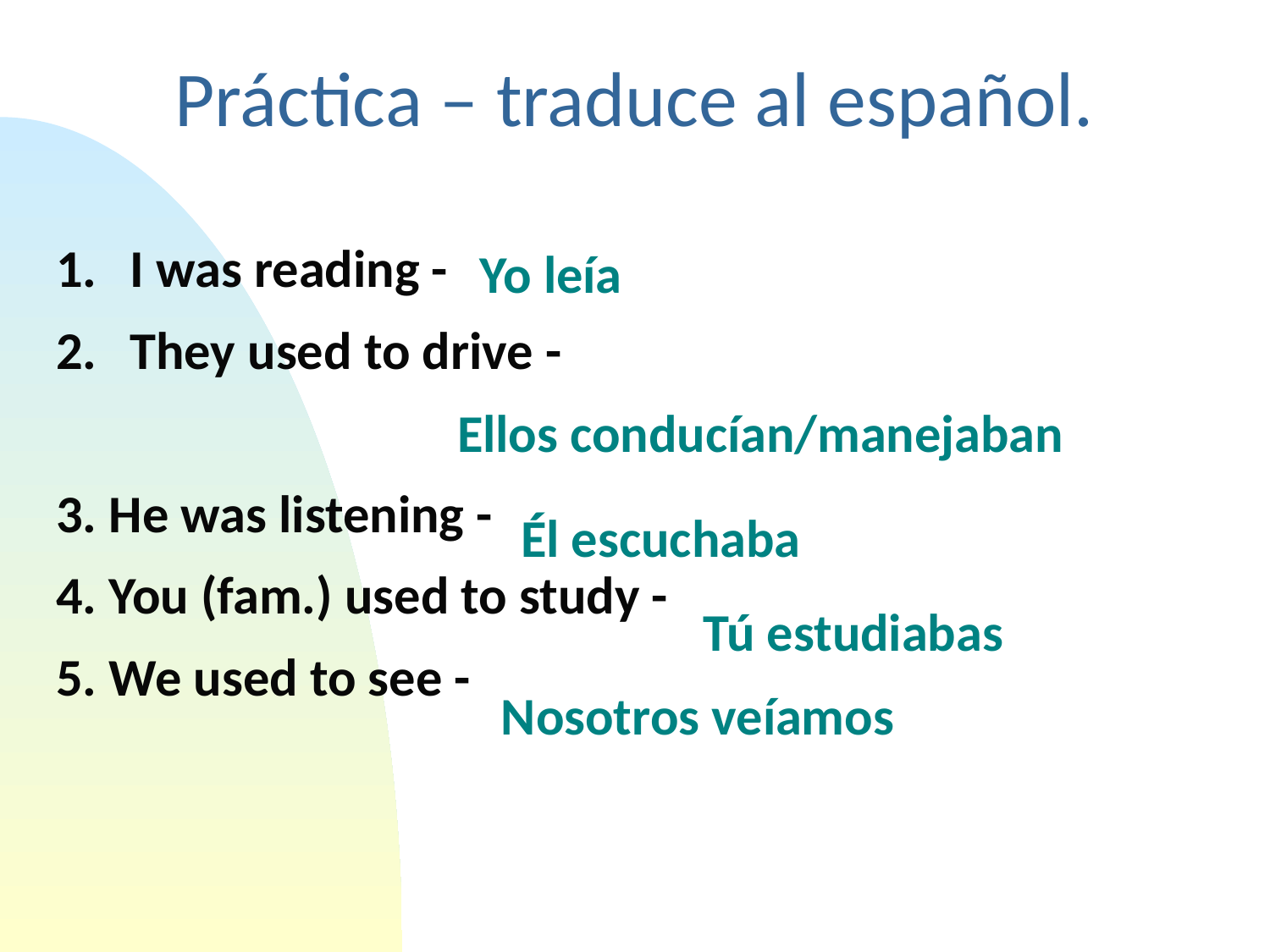

Práctica – traduce al español.
Yo leía
I was reading -
They used to drive -

3. He was listening -
4. You (fam.) used to study -
5. We used to see -
Ellos conducían/manejaban
Él escuchaba
Tú estudiabas
Nosotros veíamos